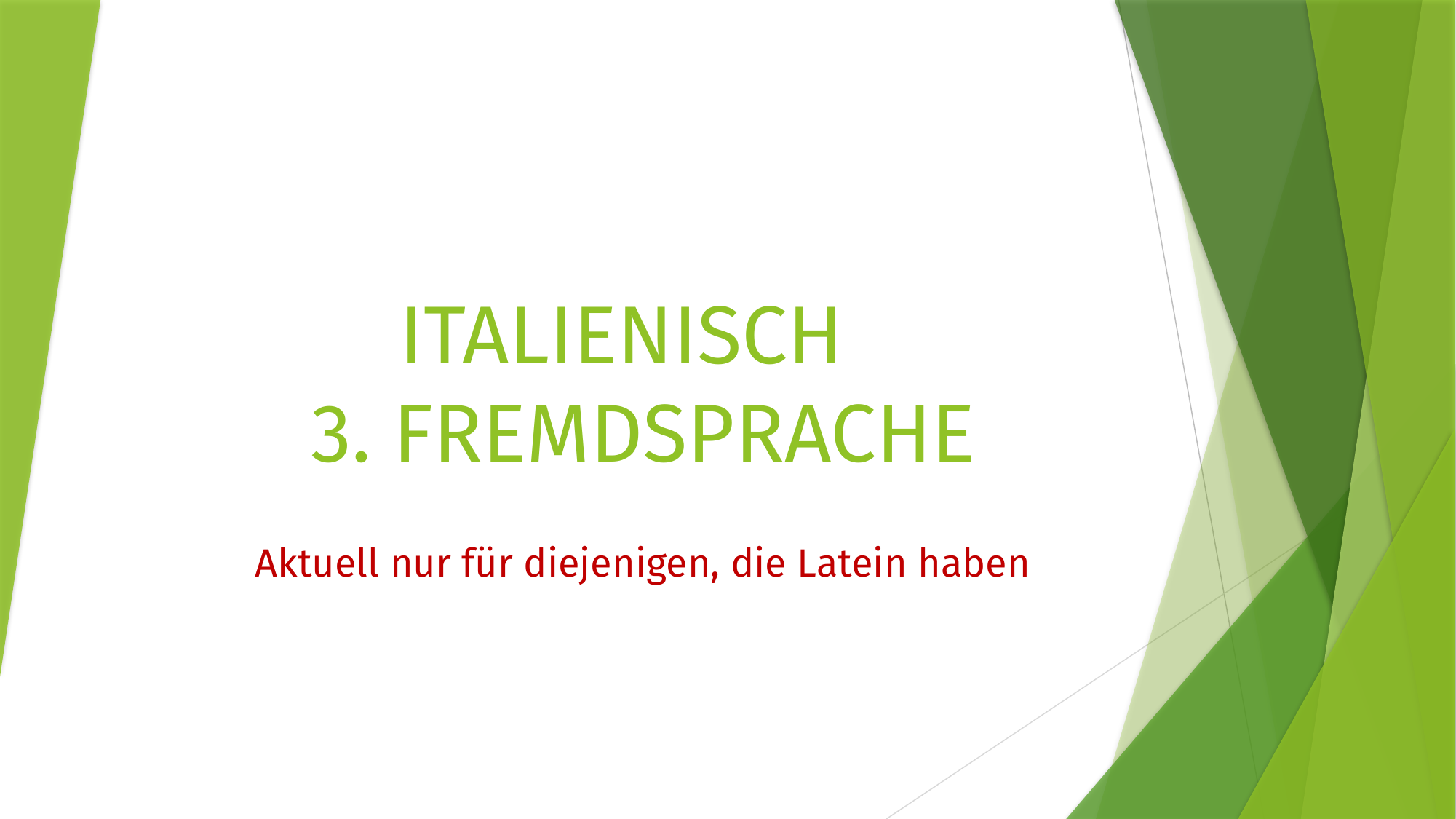

# ITALIENISCH 3. FREMDSPRACHE

Aktuell nur für diejenigen, die Latein haben